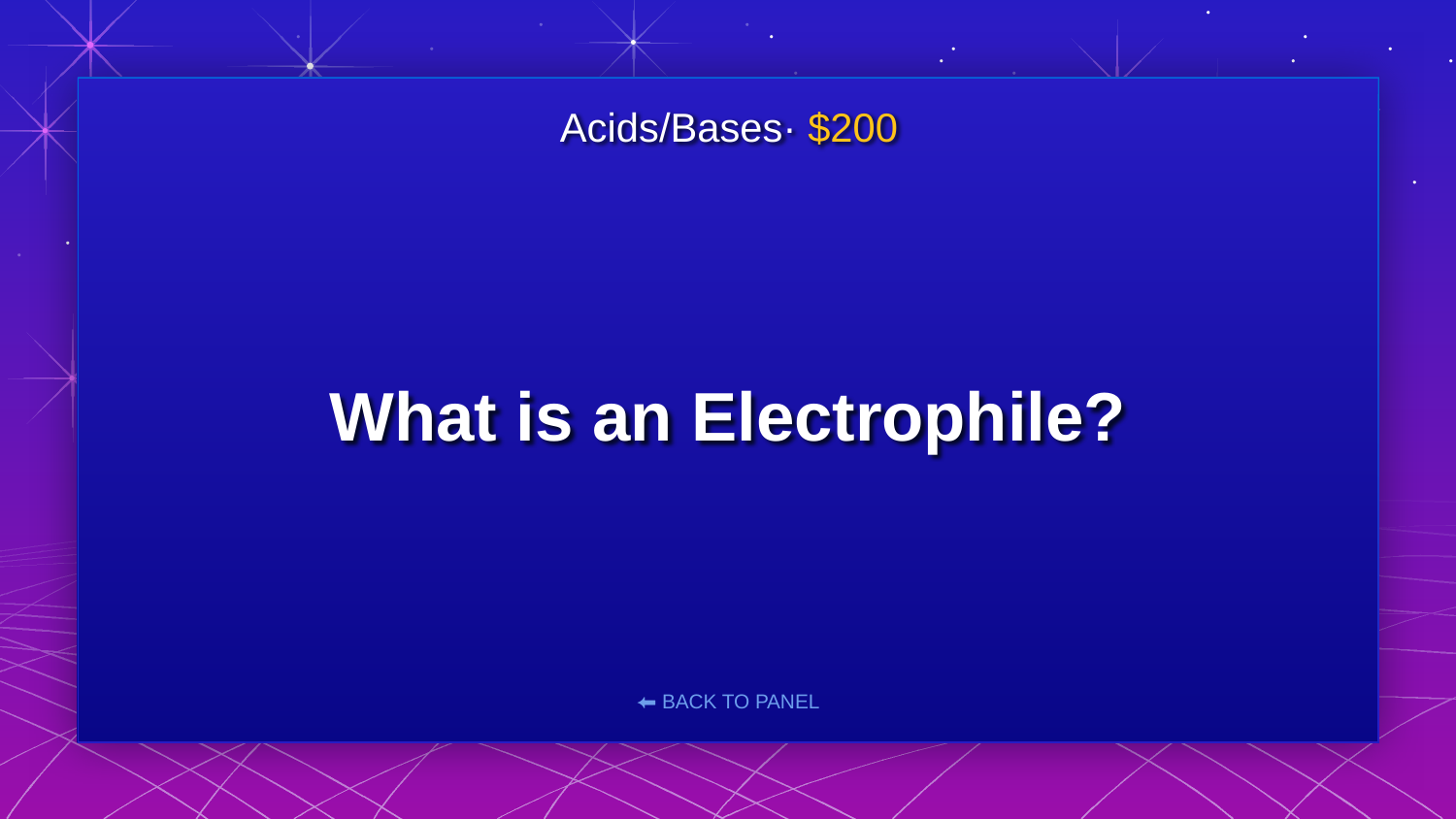

Acids/Bases· $200
# What is an Electrophile?